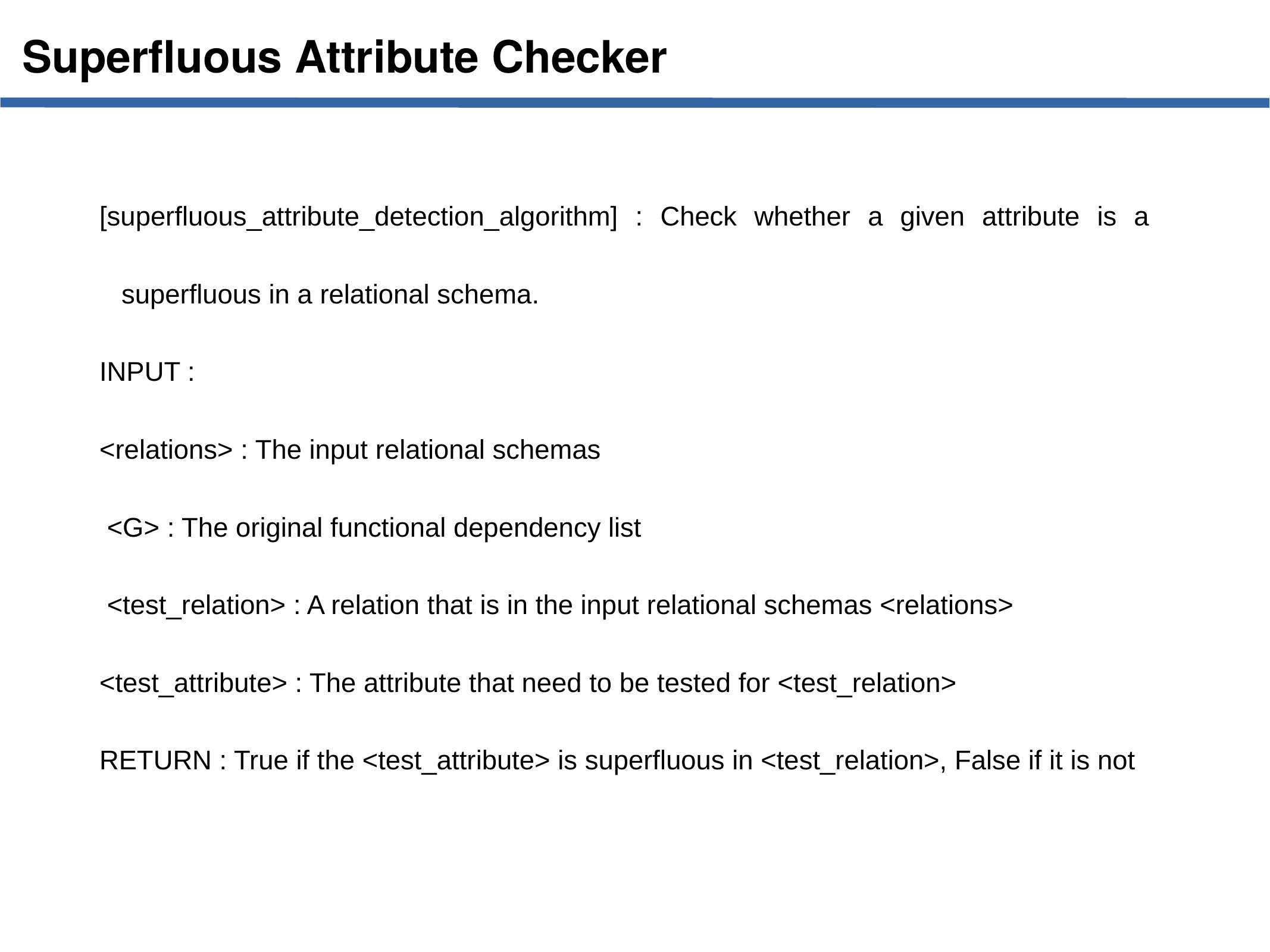

Superfluous Attribute Checker

[superfluous_attribute_detection_algorithm] : Check whether a given attribute is a superfluous in a relational schema.
INPUT :
<relations> : The input relational schemas
 <G> : The original functional dependency list
 <test_relation> : A relation that is in the input relational schemas <relations>
<test_attribute> : The attribute that need to be tested for <test_relation>
RETURN : True if the <test_attribute> is superfluous in <test_relation>, False if it is not